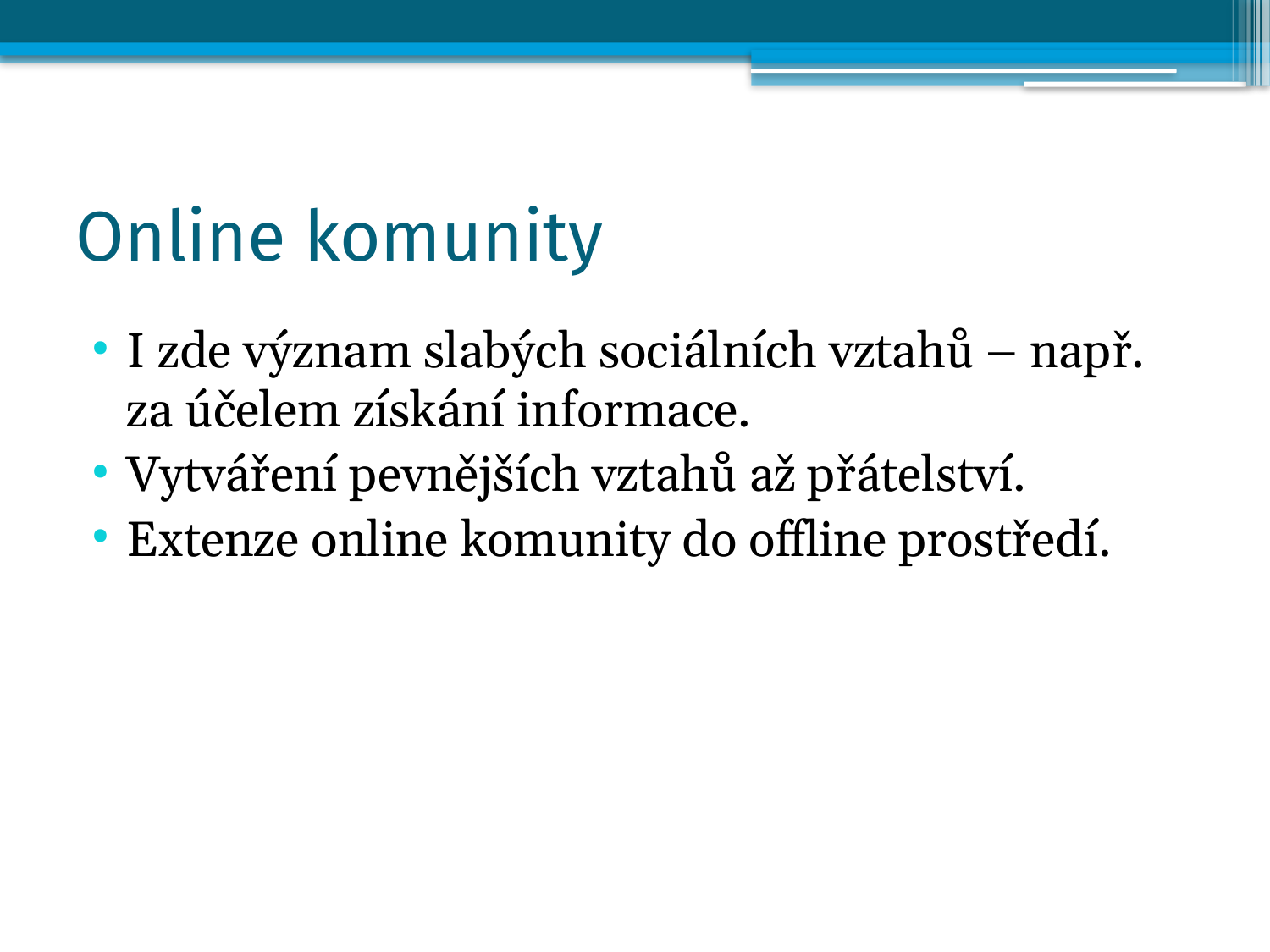

# Online komunity
I zde význam slabých sociálních vztahů – např. za účelem získání informace.
Vytváření pevnějších vztahů až přátelství.
Extenze online komunity do offline prostředí.